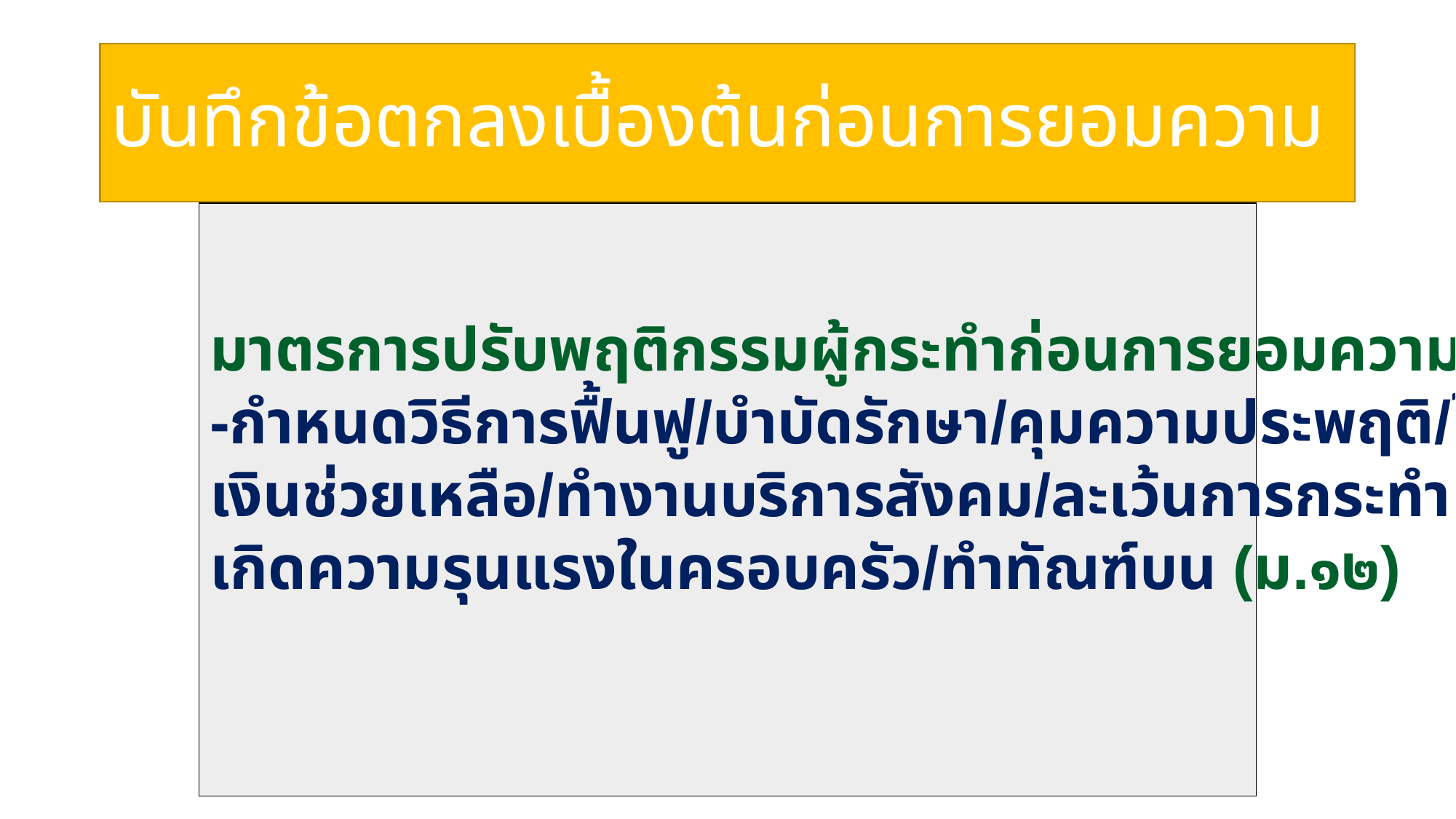

# บันทึกข้อตกลงเบื้องต้นก่อนการยอมความ
มาตรการปรับพฤติกรรมผู้กระทำก่อนการยอมความชั้นสอบสวน
-กำหนดวิธีการฟื้นฟู/บำบัดรักษา/คุมความประพฤติ/ให้ชดใช้
เงินช่วยเหลือ/ทำงานบริการสังคม/ละเว้นการกระทำที่เป็นเหตุให้
เกิดความรุนแรงในครอบครัว/ทำทัณฑ์บน (ม.๑๒)